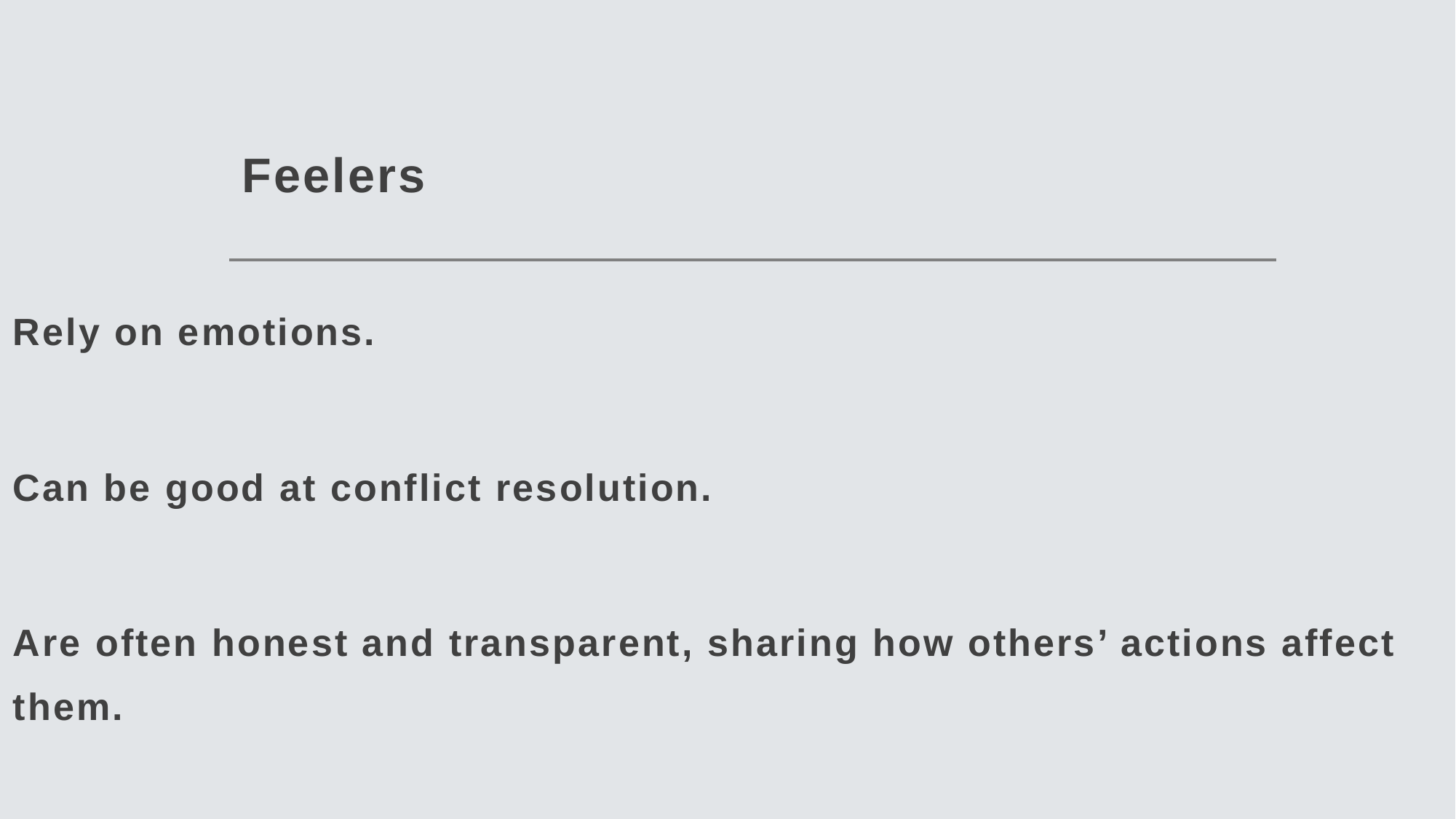

# Feelers
Rely on emotions.

Can be good at conflict resolution.

Are often honest and transparent, sharing how others’ actions affect them.